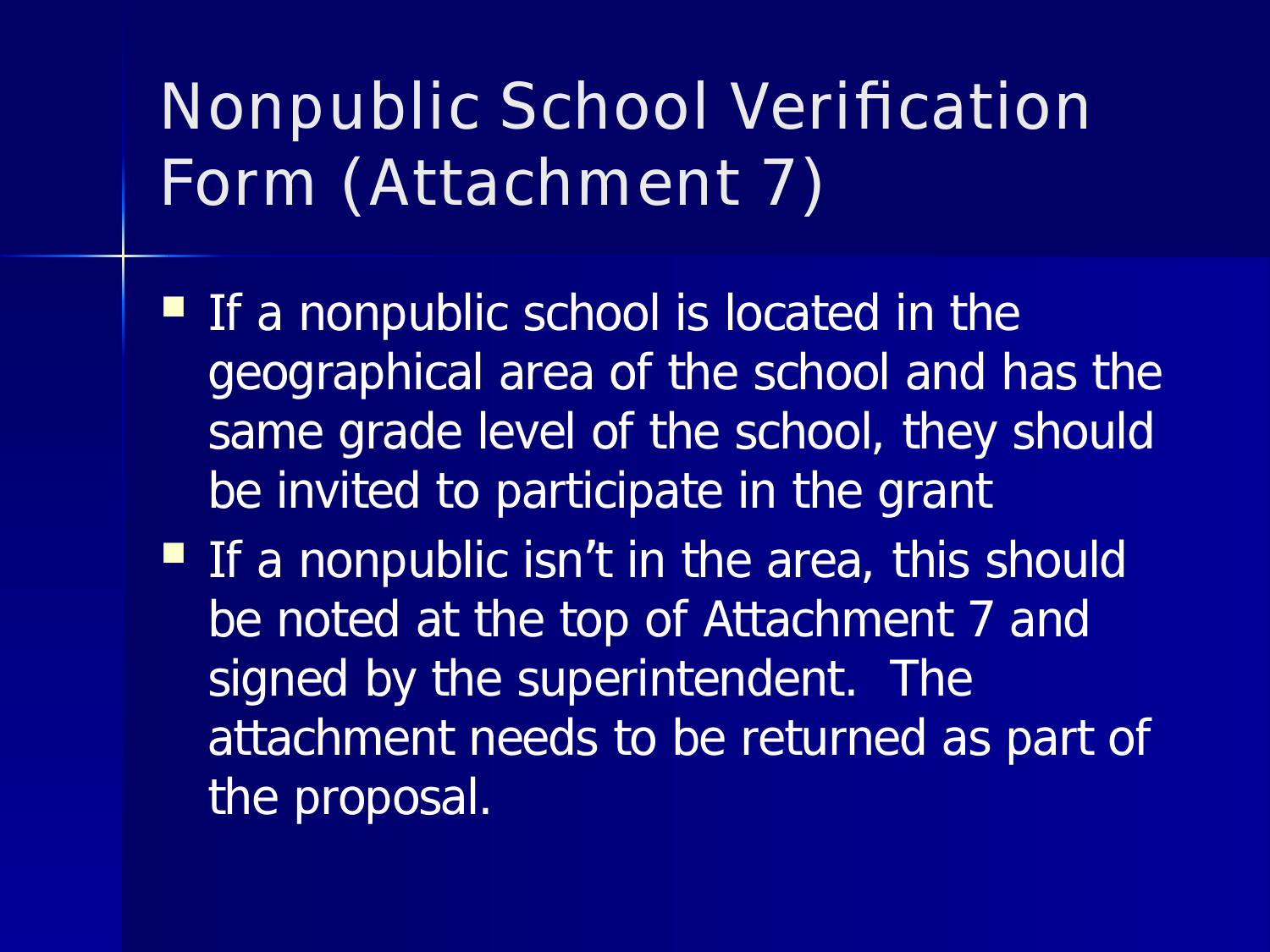

# Nonpublic School Verification Form (Attachment 7)
If a nonpublic school is located in the geographical area of the school and has the same grade level of the school, they should be invited to participate in the grant
If a nonpublic isn’t in the area, this should be noted at the top of Attachment 7 and signed by the superintendent.  The attachment needs to be returned as part of the proposal.